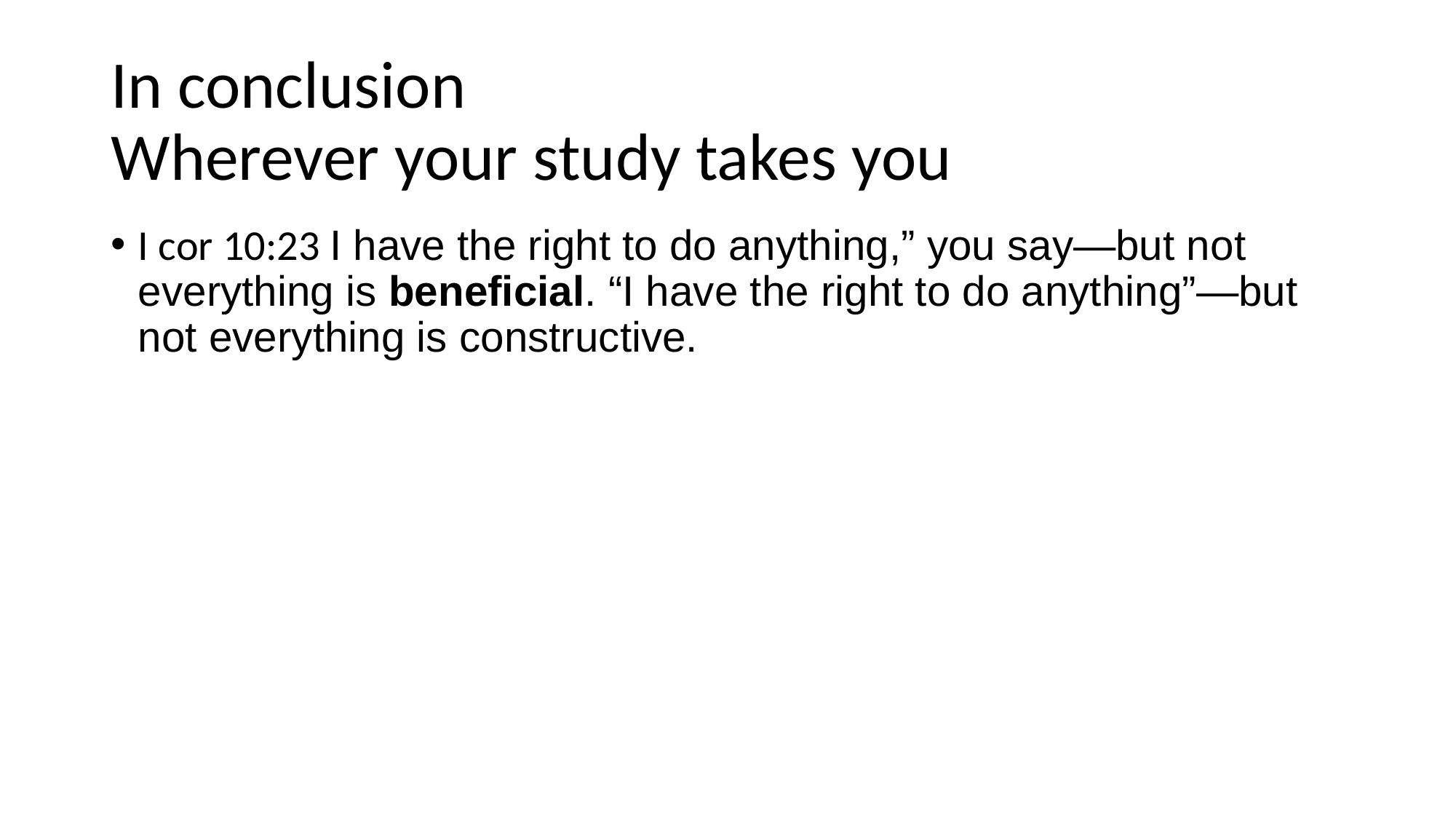

# In conclusion Wherever your study takes you
I cor 10:23 I have the right to do anything,” you say—but not everything is beneficial. “I have the right to do anything”—but not everything is constructive.